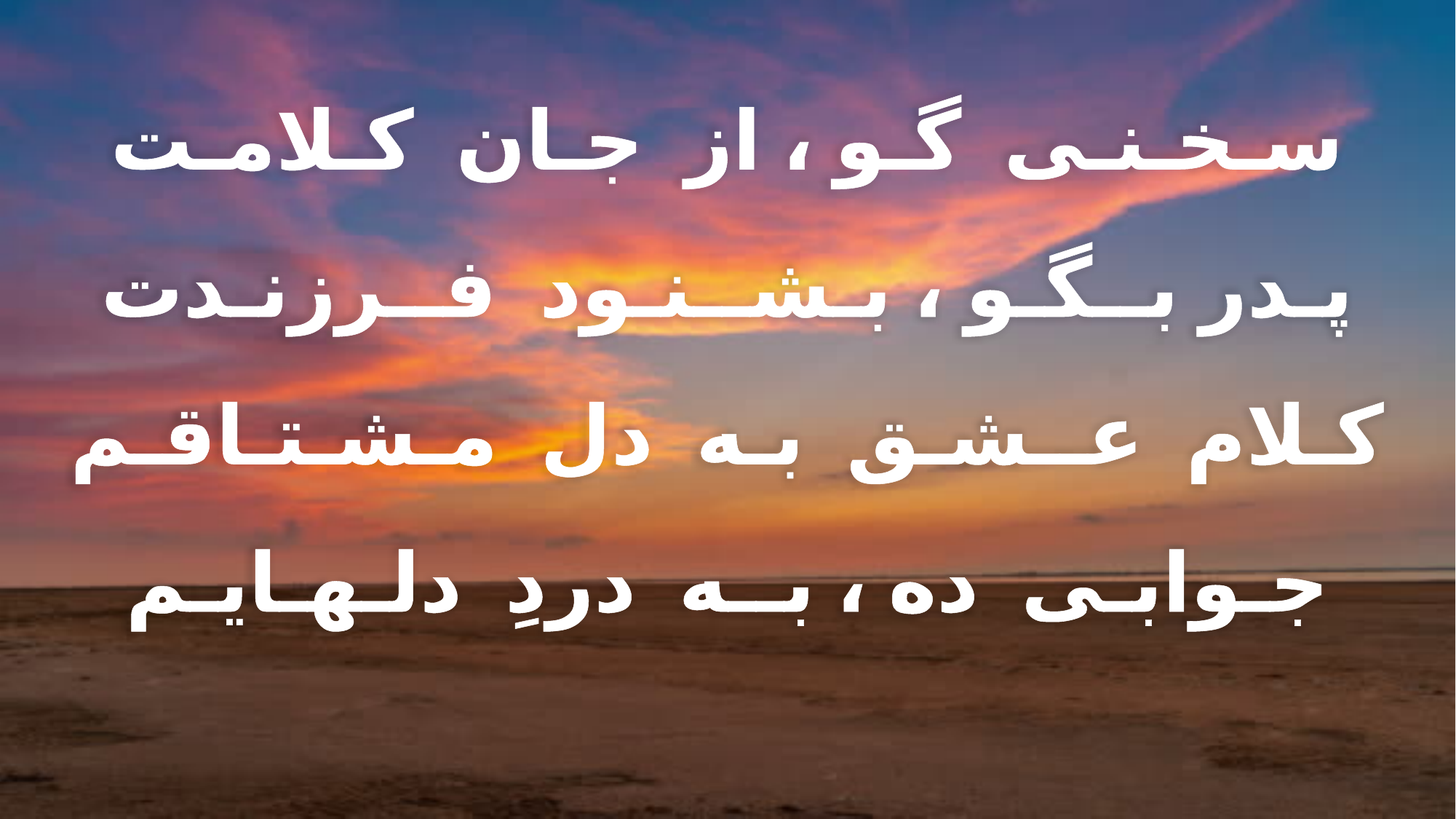

سـخـنـی  گـو ، از  جـان  کـلامـت
پـدر بــگـو ، بـشــنـود  فــرزنـدت
کـلام  عــشـق  بـه  دل  مـشـتـاقـم
جـوابـی  ده ، بــه  دردِ  دلـهـایـم